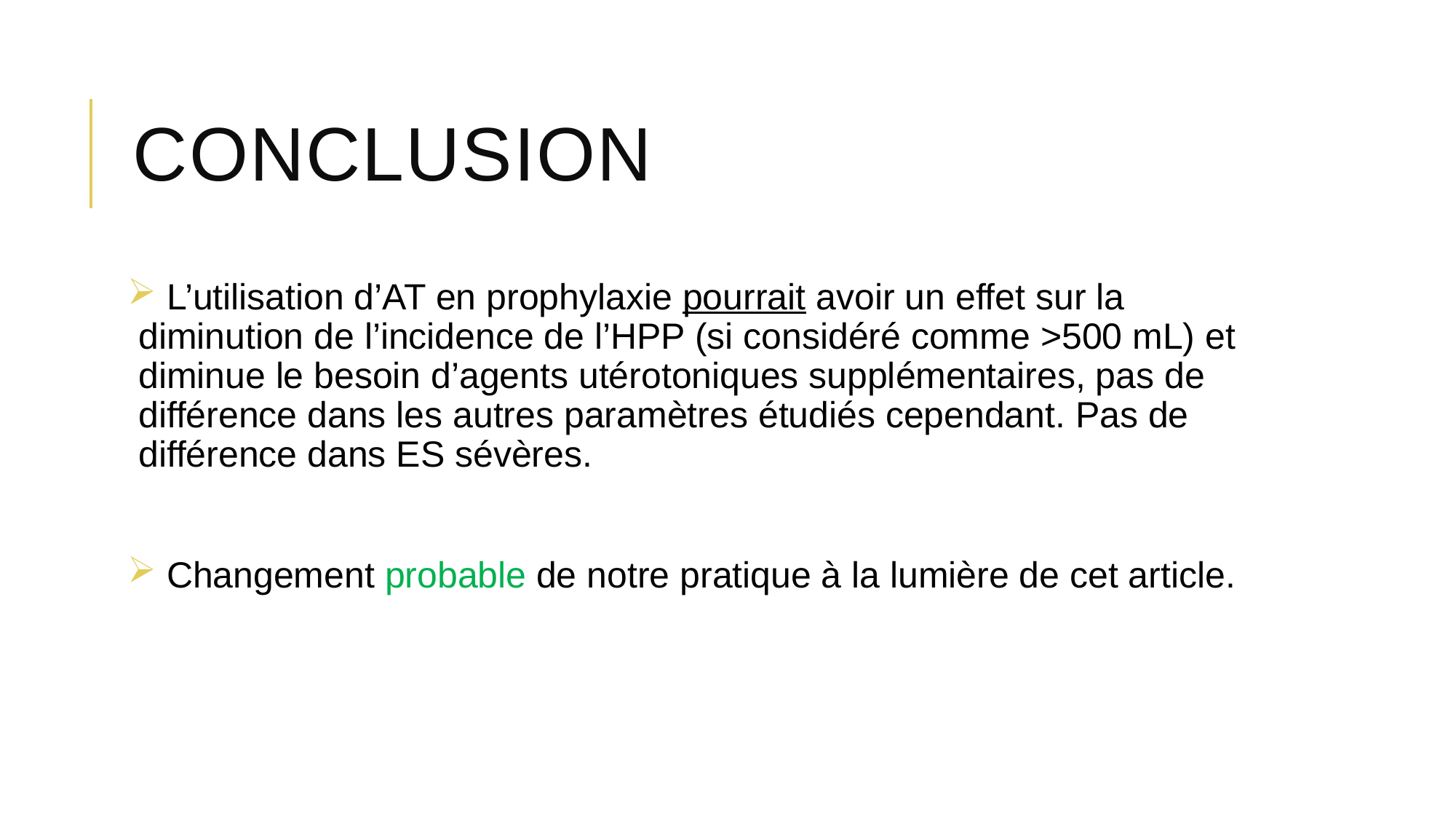

# conclusion
 L’utilisation d’AT en prophylaxie pourrait avoir un effet sur la diminution de l’incidence de l’HPP (si considéré comme >500 mL) et diminue le besoin d’agents utérotoniques supplémentaires, pas de différence dans les autres paramètres étudiés cependant. Pas de différence dans ES sévères.

 Changement probable de notre pratique à la lumière de cet article.